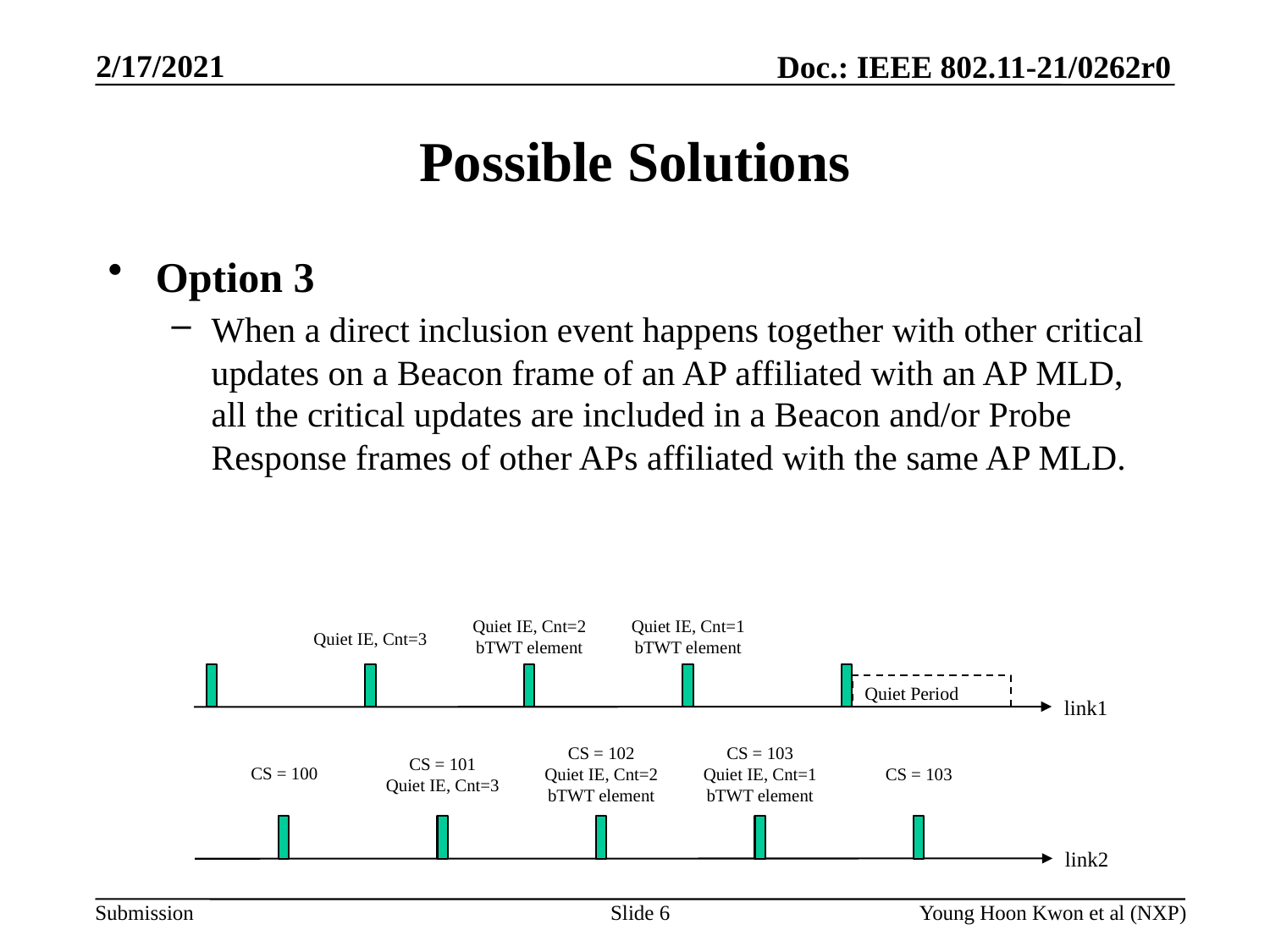

# Possible Solutions
Option 3
When a direct inclusion event happens together with other critical updates on a Beacon frame of an AP affiliated with an AP MLD, all the critical updates are included in a Beacon and/or Probe Response frames of other APs affiliated with the same AP MLD.
Quiet IE, Cnt=1
bTWT element
Quiet IE, Cnt=2
bTWT element
Quiet IE, Cnt=3

Quiet Period
link1
CS = 103
Quiet IE, Cnt=1
bTWT element
CS = 102
Quiet IE, Cnt=2
bTWT element
CS = 101
Quiet IE, Cnt=3
CS = 100
CS = 103

link2
Slide 6
Young Hoon Kwon et al (NXP)